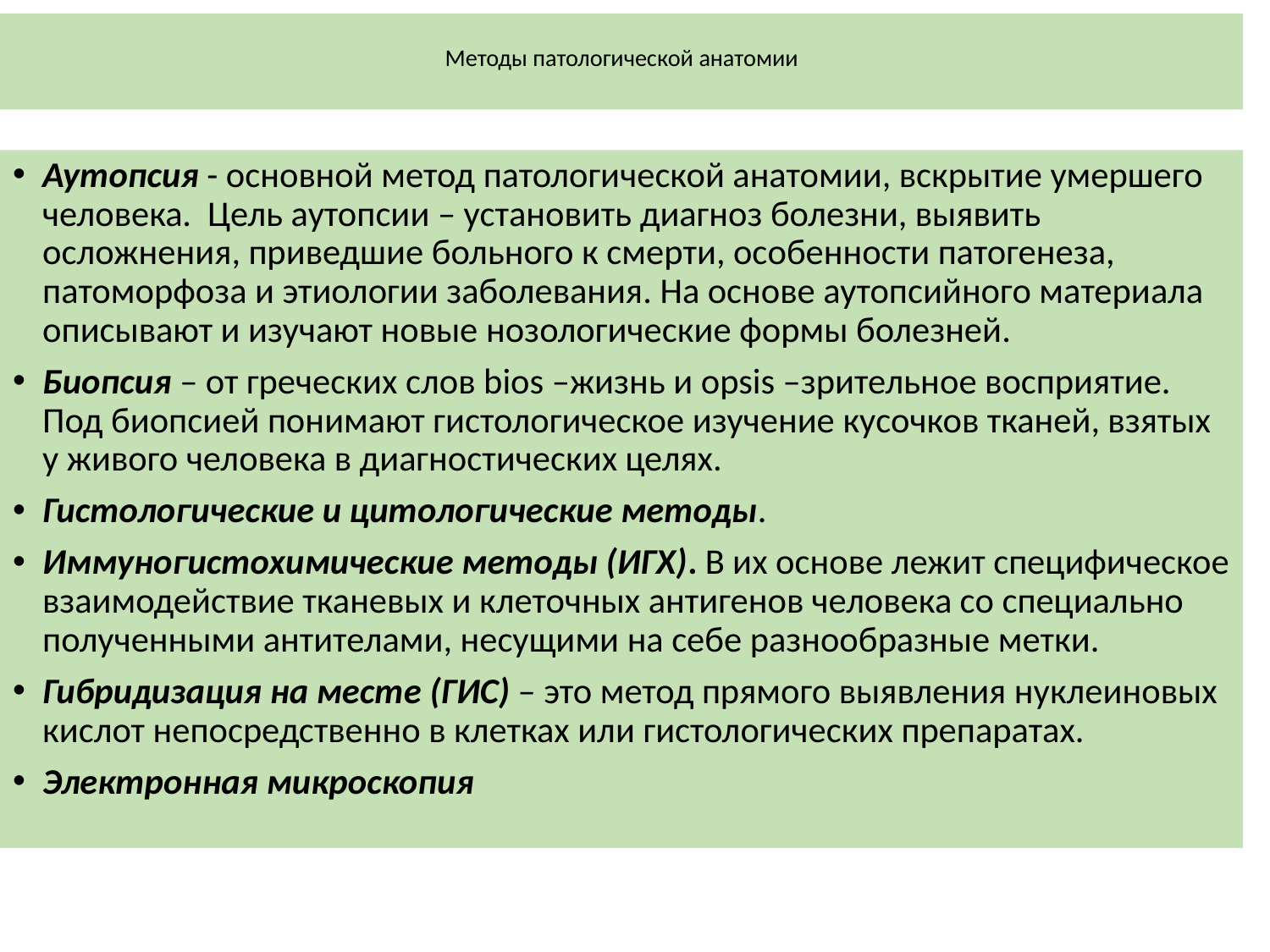

# Методы патологической анатомии
Аутопсия - основной метод патологической анатомии, вскрытие умершего человека.  Цель аутопсии – установить диагноз болезни, выявить осложнения, приведшие больного к смерти, особенности патогенеза, патоморфоза и этиологии заболевания. На основе аутопсийного материала описывают и изучают новые нозологические формы болезней.
Биопсия – от греческих слов bios –жизнь и opsis –зрительное восприятие. Под биопсией понимают гистологическое изучение кусочков тканей, взятых у живого человека в диагностических целях.
Гистологические и цитологические методы.
Иммуногистохимические методы (ИГХ). В их основе лежит специфическое взаимодействие тканевых и клеточных антигенов человека со специально полученными антителами, несущими на себе разнообразные метки.
Гибридизация на месте (ГИС) – это метод прямого выявления нуклеиновых кислот непосредственно в клетках или гистологических препаратах.
Электронная микроскопия